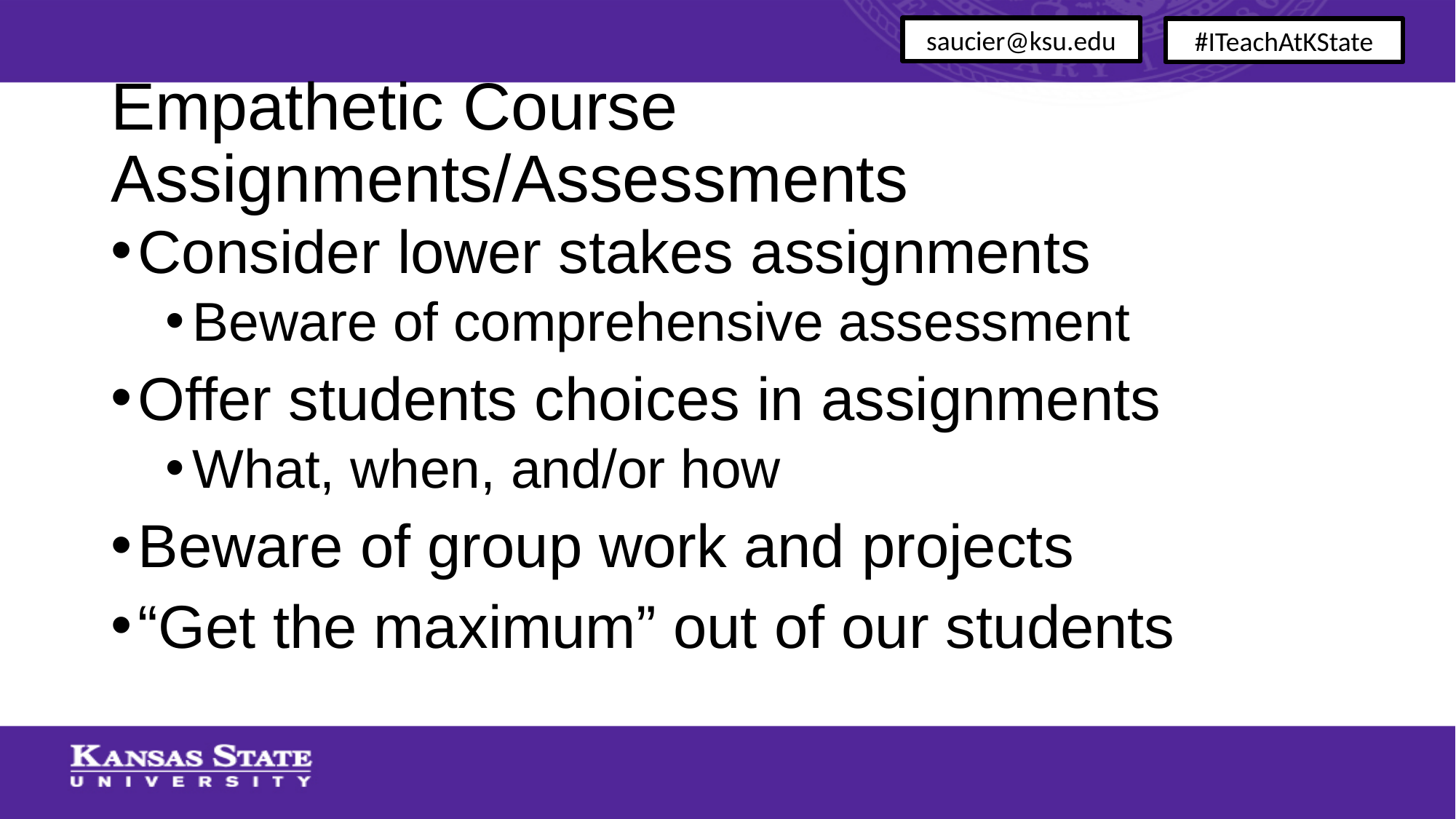

saucier@ksu.edu
#ITeachAtKState
# Empathetic Course Assignments/Assessments
Consider lower stakes assignments
Beware of comprehensive assessment
Offer students choices in assignments
What, when, and/or how
Beware of group work and projects
“Get the maximum” out of our students